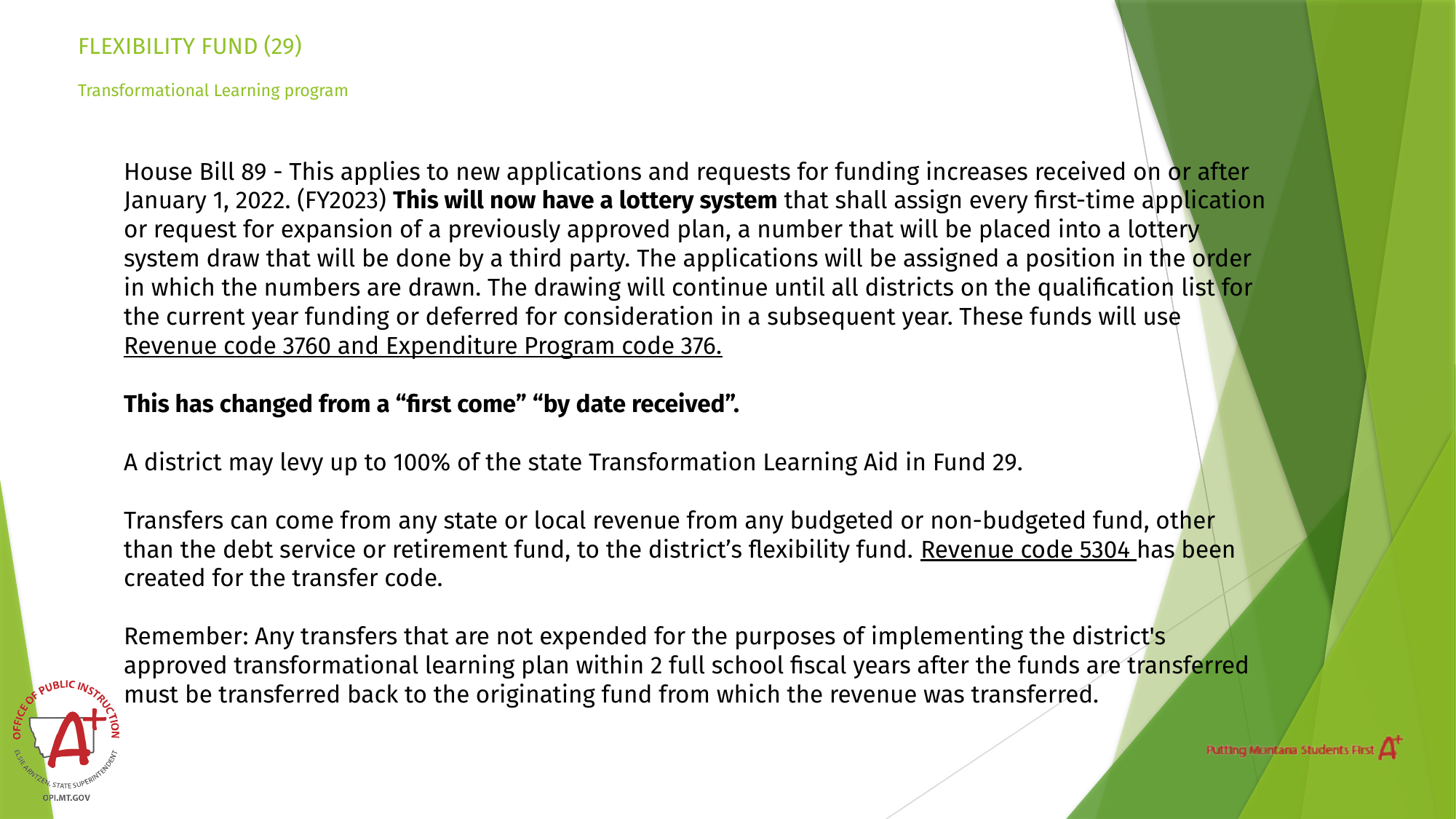

# FLEXIBILITY FUND (29) Transformational Learning program
House Bill 89 - This applies to new applications and requests for funding increases received on or after January 1, 2022. (FY2023) This will now have a lottery system that shall assign every first-time application or request for expansion of a previously approved plan, a number that will be placed into a lottery system draw that will be done by a third party. The applications will be assigned a position in the order in which the numbers are drawn. The drawing will continue until all districts on the qualification list for the current year funding or deferred for consideration in a subsequent year. These funds will use Revenue code 3760 and Expenditure Program code 376.

This has changed from a “first come” “by date received”.

A district may levy up to 100% of the state Transformation Learning Aid in Fund 29.

Transfers can come from any state or local revenue from any budgeted or non-budgeted fund, other than the debt service or retirement fund, to the district’s flexibility fund. Revenue code 5304 has been created for the transfer code.

Remember: Any transfers that are not expended for the purposes of implementing the district's approved transformational learning plan within 2 full school fiscal years after the funds are transferred must be transferred back to the originating fund from which the revenue was transferred.